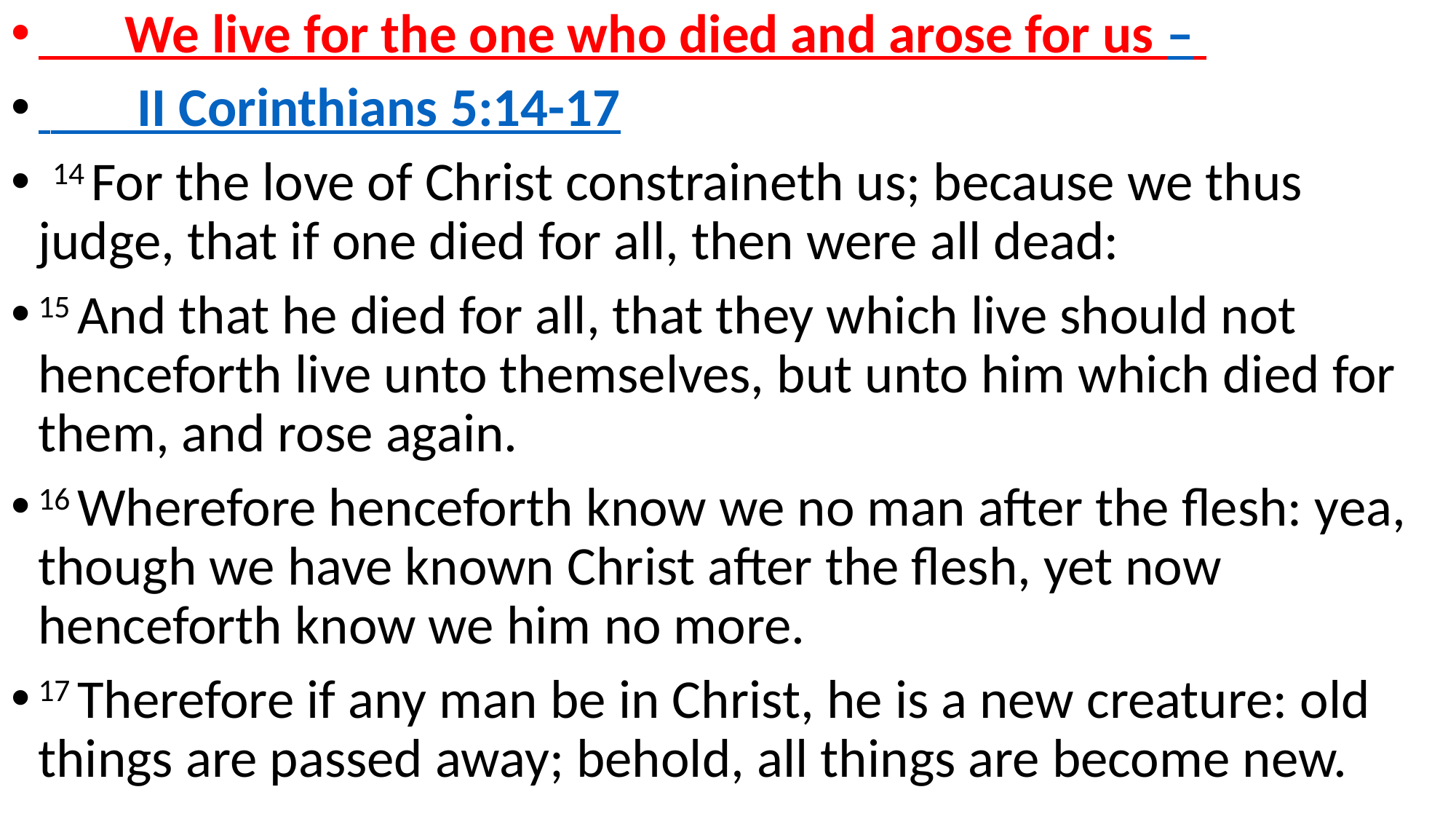

We live for the one who died and arose for us –
        II Corinthians 5:14-17
  14 For the love of Christ constraineth us; because we thus judge, that if one died for all, then were all dead:
15 And that he died for all, that they which live should not henceforth live unto themselves, but unto him which died for them, and rose again.
16 Wherefore henceforth know we no man after the flesh: yea, though we have known Christ after the flesh, yet now henceforth know we him no more.
17 Therefore if any man be in Christ, he is a new creature: old things are passed away; behold, all things are become new.